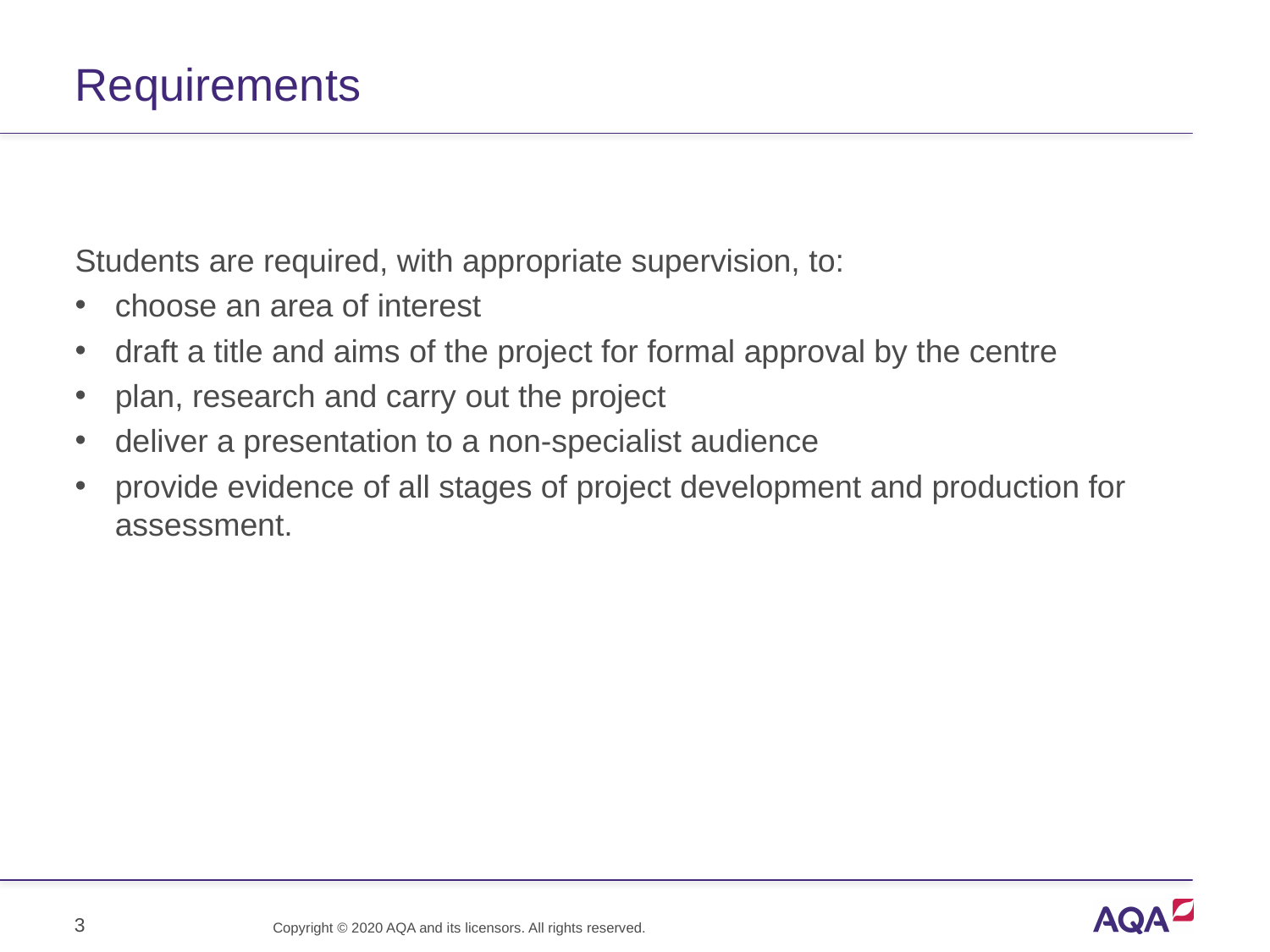

# Requirements
Students are required, with appropriate supervision, to:
choose an area of interest
draft a title and aims of the project for formal approval by the centre
plan, research and carry out the project
deliver a presentation to a non-specialist audience
provide evidence of all stages of project development and production for assessment.
3
Copyright © 2020 AQA and its licensors. All rights reserved.